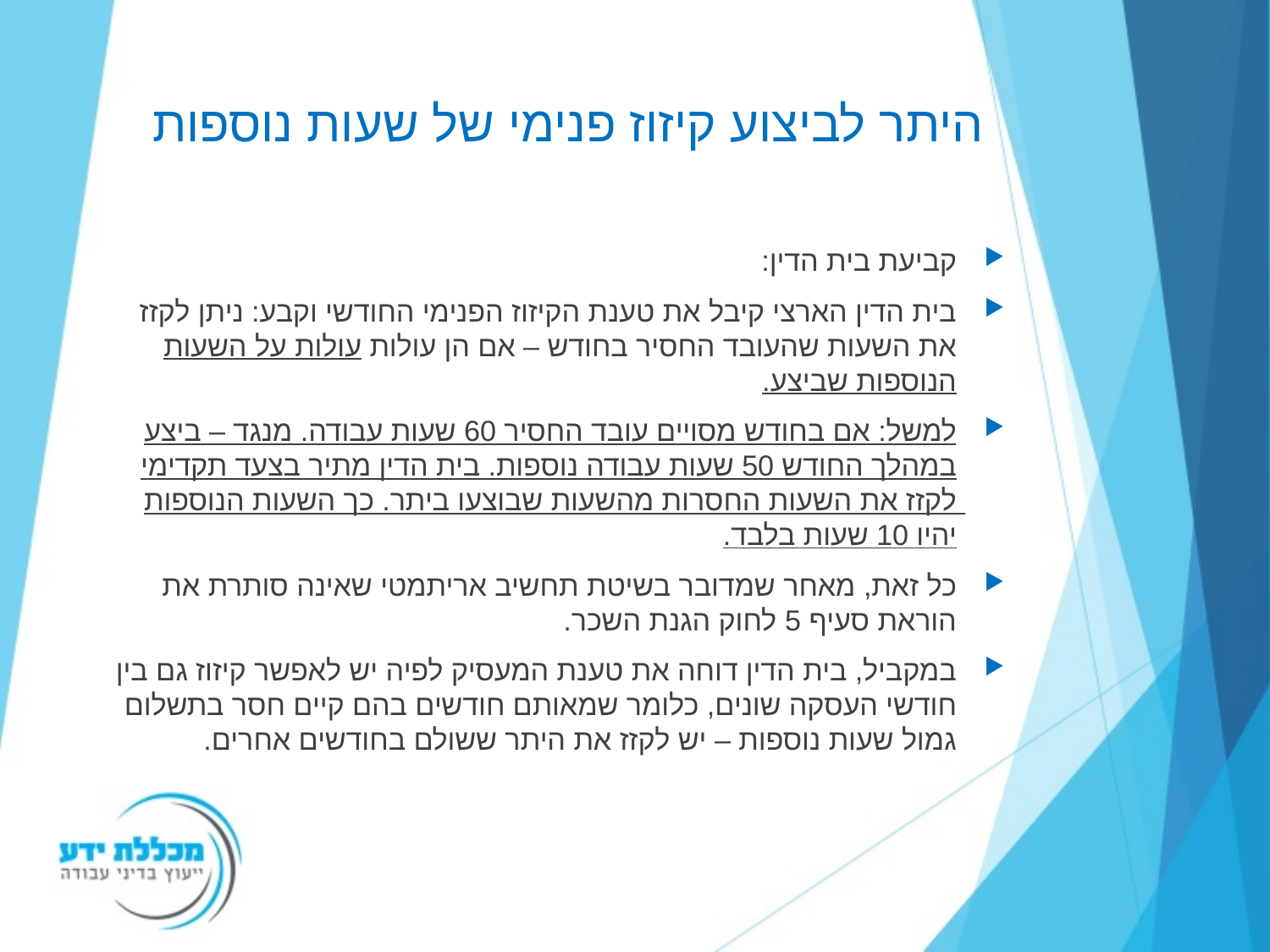

# היתר לביצוע קיזוז פנימי של שעות נוספות
קביעת בית הדין:
בית הדין הארצי קיבל את טענת הקיזוז הפנימי החודשי וקבע: ניתן לקזז את השעות שהעובד החסיר בחודש – אם הן עולות עולות על השעות הנוספות שביצע.
למשל: אם בחודש מסויים עובד החסיר 60 שעות עבודה. מנגד – ביצע במהלך החודש 50 שעות עבודה נוספות. בית הדין מתיר בצעד תקדימי לקזז את השעות החסרות מהשעות שבוצעו ביתר. כך השעות הנוספות יהיו 10 שעות בלבד.
כל זאת, מאחר שמדובר בשיטת תחשיב אריתמטי שאינה סותרת את הוראת סעיף 5 לחוק הגנת השכר.
במקביל, בית הדין דוחה את טענת המעסיק לפיה יש לאפשר קיזוז גם בין חודשי העסקה שונים, כלומר שמאותם חודשים בהם קיים חסר בתשלום גמול שעות נוספות – יש לקזז את היתר ששולם בחודשים אחרים.